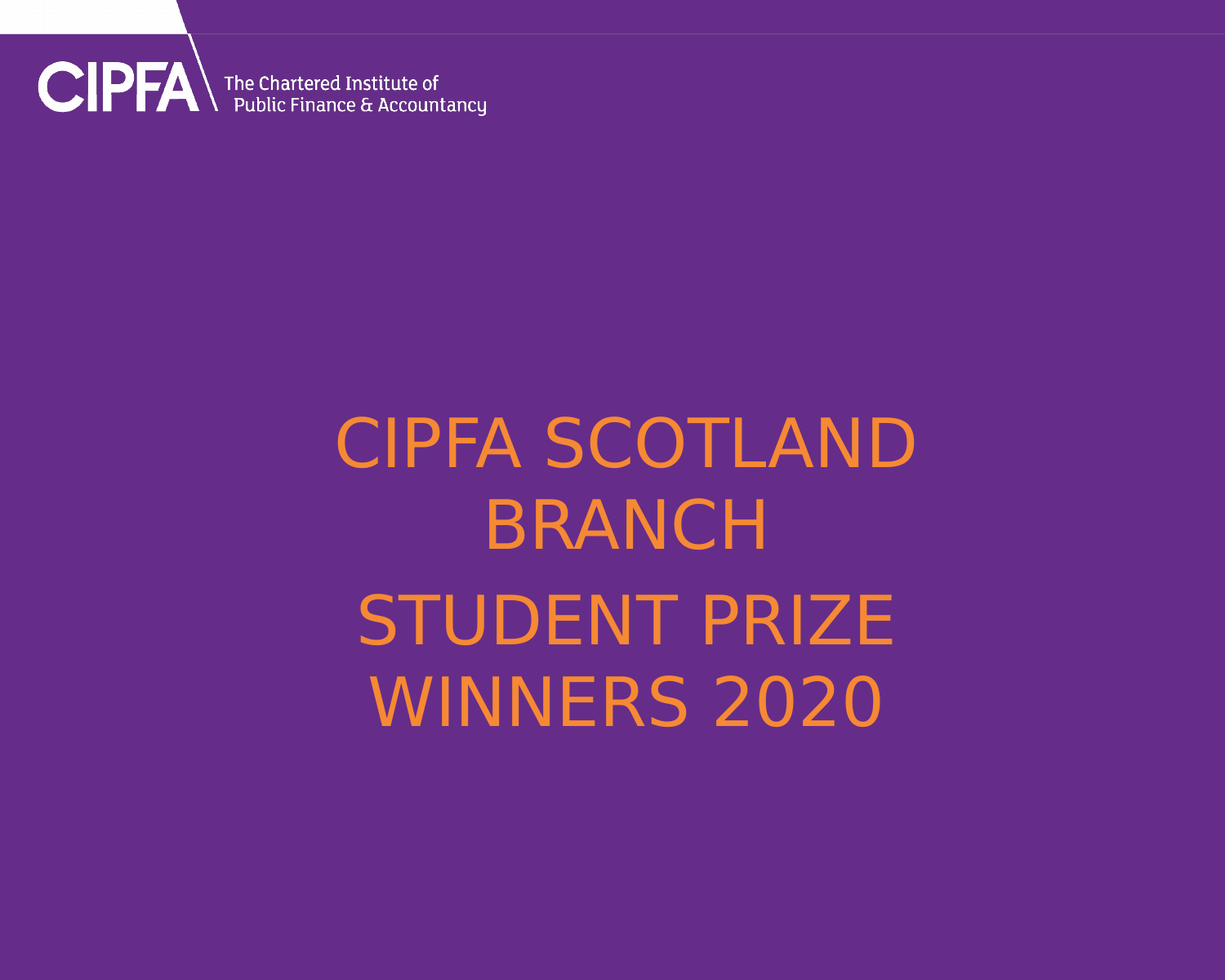

#
CIPFA SCOTLAND BRANCH
STUDENT PRIZE WINNERS 2020